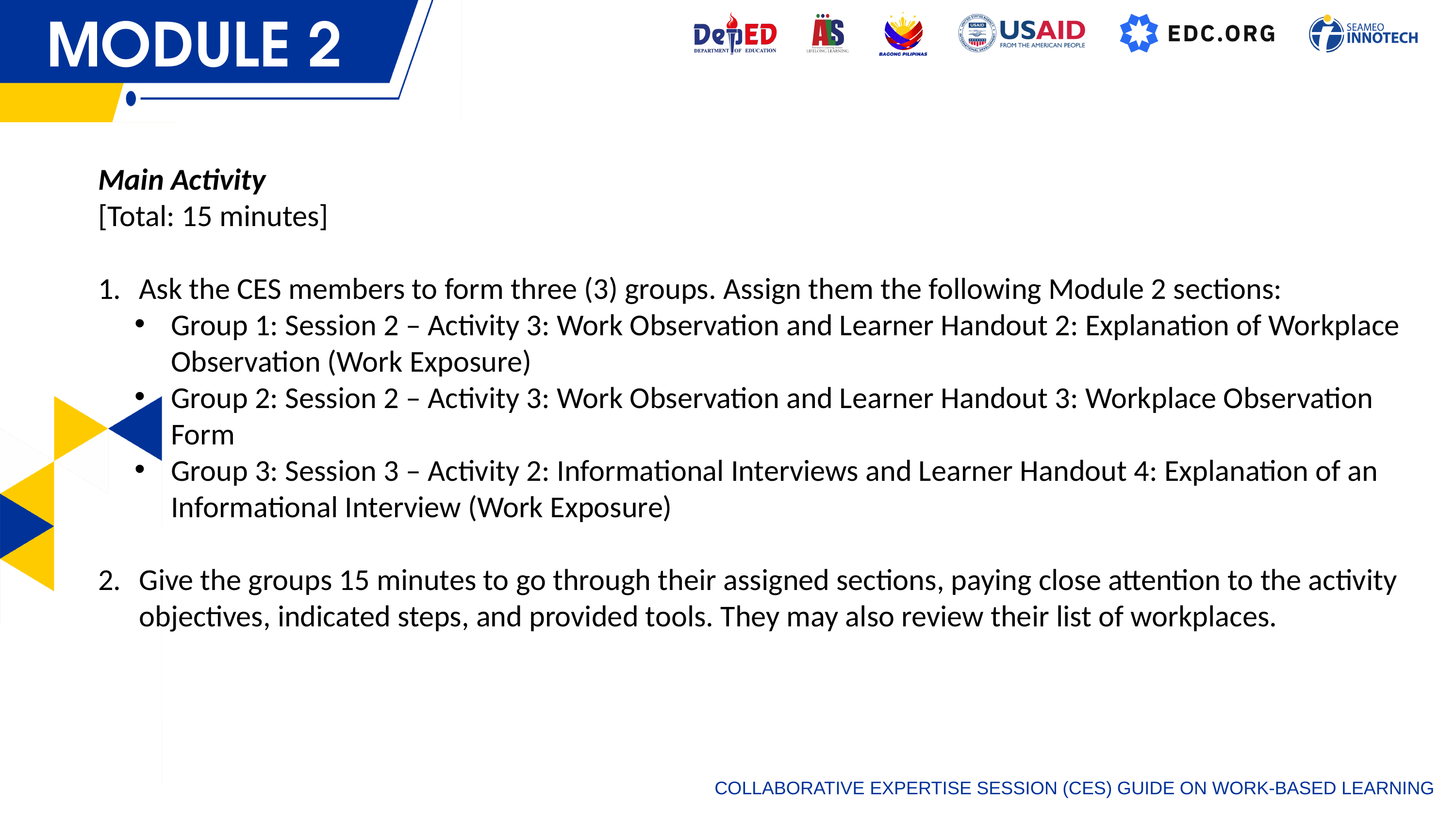

MODULE 2

MODULE 1
Main Activity
[Total: 15 minutes]

Ask the CES members to form three (3) groups. Assign them the following Module 2 sections:
Group 1: Session 2 – Activity 3: Work Observation and Learner Handout 2: Explanation of Workplace Observation (Work Exposure)
Group 2: Session 2 – Activity 3: Work Observation and Learner Handout 3: Workplace Observation Form
Group 3: Session 3 – Activity 2: Informational Interviews and Learner Handout 4: Explanation of an Informational Interview (Work Exposure)

Give the groups 15 minutes to go through their assigned sections, paying close attention to the activity objectives, indicated steps, and provided tools. They may also review their list of workplaces.

COLLABORATIVE EXPERTISE SESSION (CES) GUIDE ON WORK-BASED LEARNING